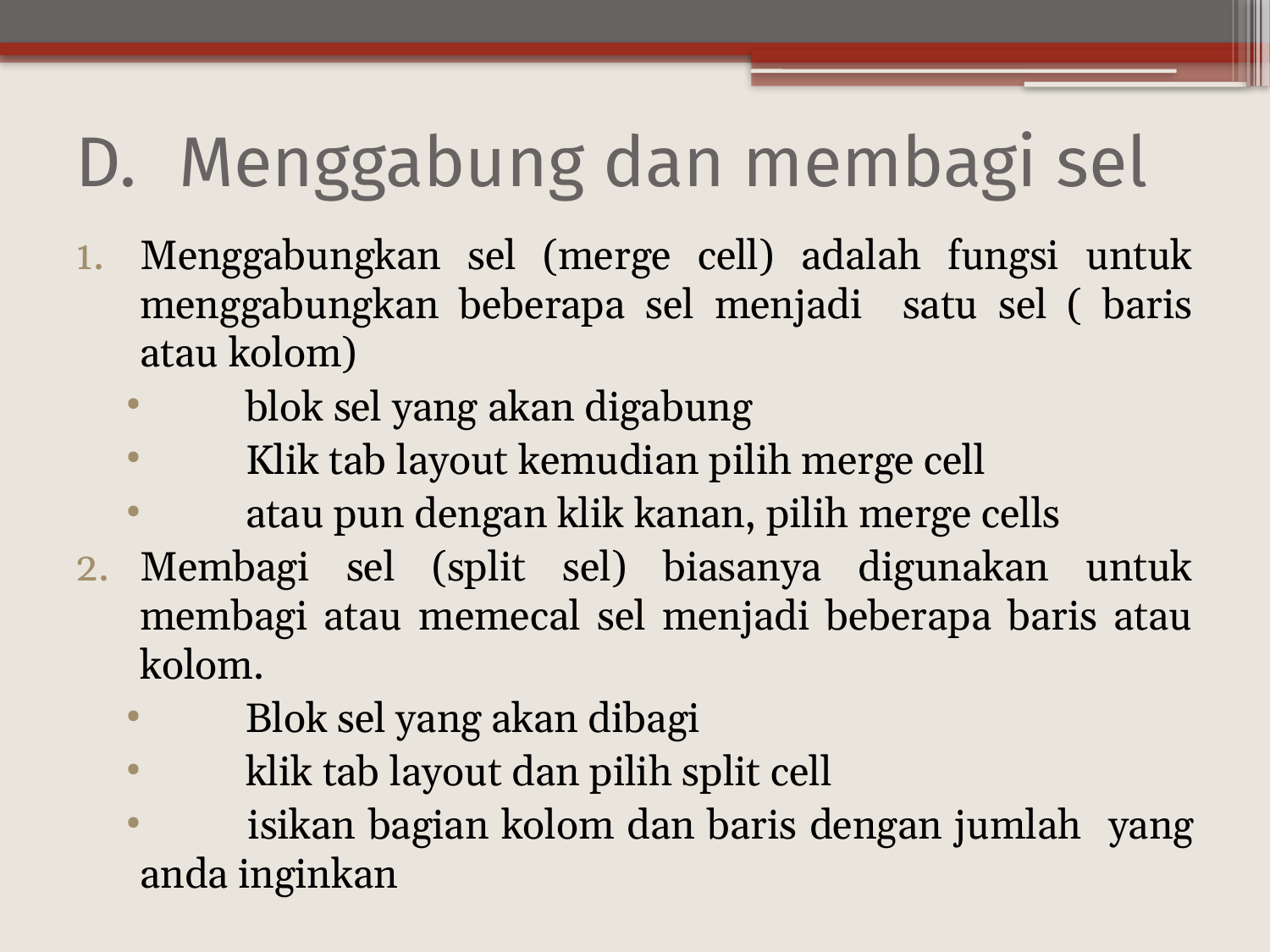

# Menggabung dan membagi sel
Menggabungkan sel (merge cell) adalah fungsi untuk menggabungkan beberapa sel menjadi  satu sel ( baris atau kolom)
	blok sel yang akan digabung
 	Klik tab layout kemudian pilih merge cell
 	atau pun dengan klik kanan, pilih merge cells
Membagi sel (split sel) biasanya digunakan untuk membagi atau memecal sel menjadi beberapa baris atau kolom.
 	Blok sel yang akan dibagi
 	klik tab layout dan pilih split cell
 	isikan bagian kolom dan baris dengan jumlah 	yang anda inginkan